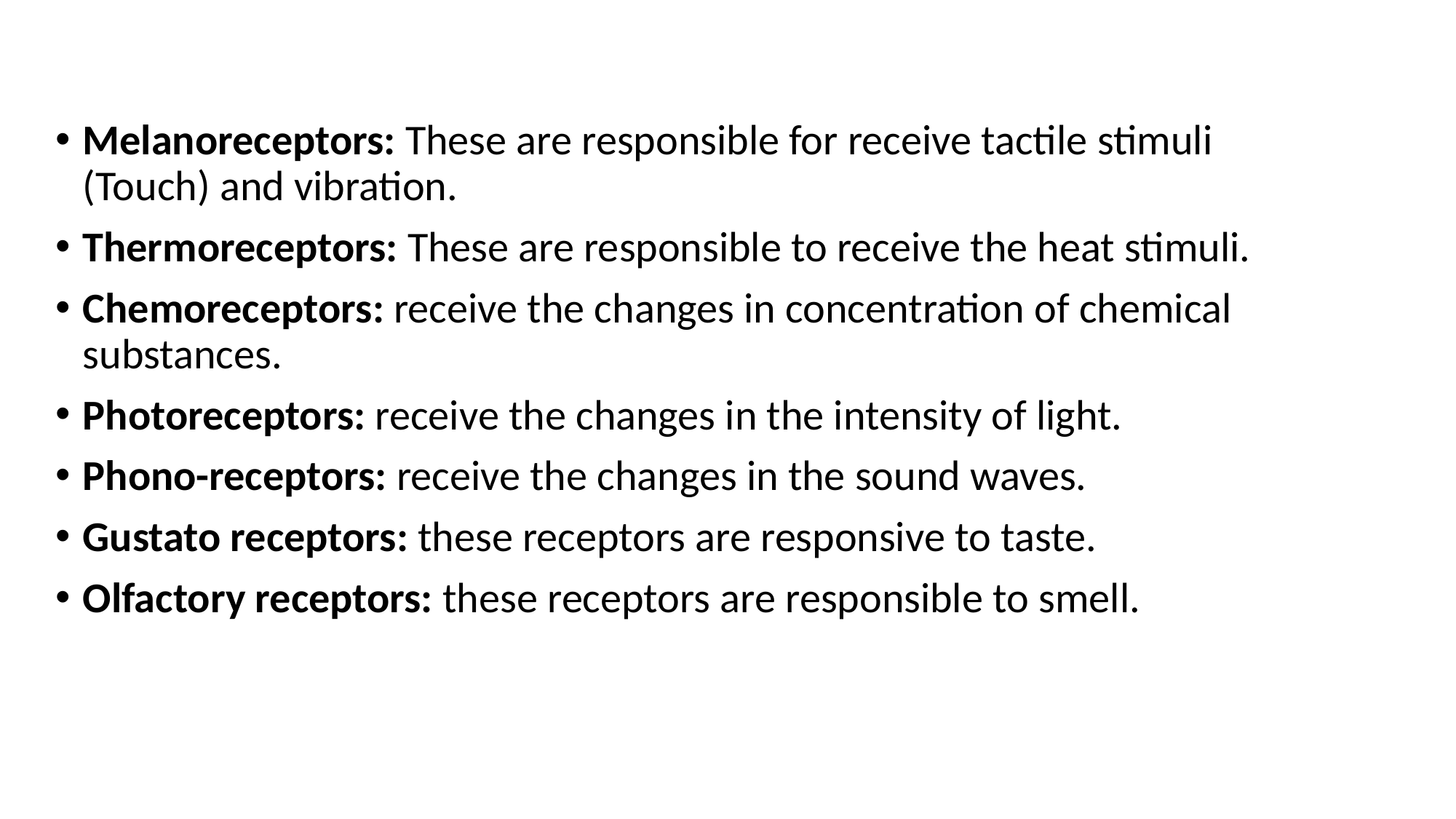

Melanoreceptors: These are responsible for receive tactile stimuli (Touch) and vibration.
Thermoreceptors: These are responsible to receive the heat stimuli.
Chemoreceptors: receive the changes in concentration of chemical substances.
Photoreceptors: receive the changes in the intensity of light.
Phono-receptors: receive the changes in the sound waves.
Gustato receptors: these receptors are responsive to taste.
Olfactory receptors: these receptors are responsible to smell.